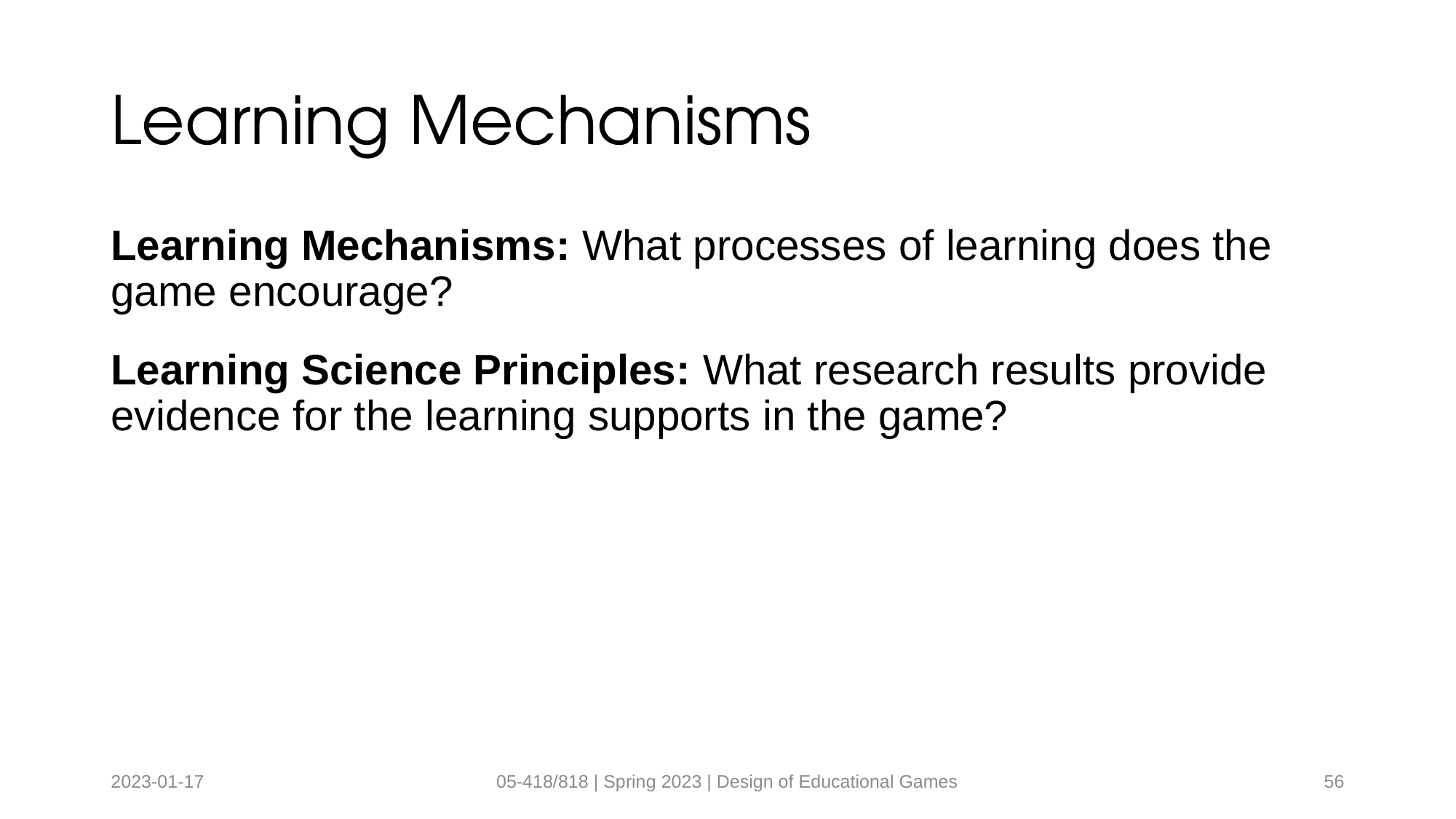

# Learning Mechanisms
Learning Mechanisms: What processes of learning does the game encourage?
Learning Science Principles: What research results provide evidence for the learning supports in the game?
2023-01-17
05-418/818 | Spring 2023 | Design of Educational Games
56